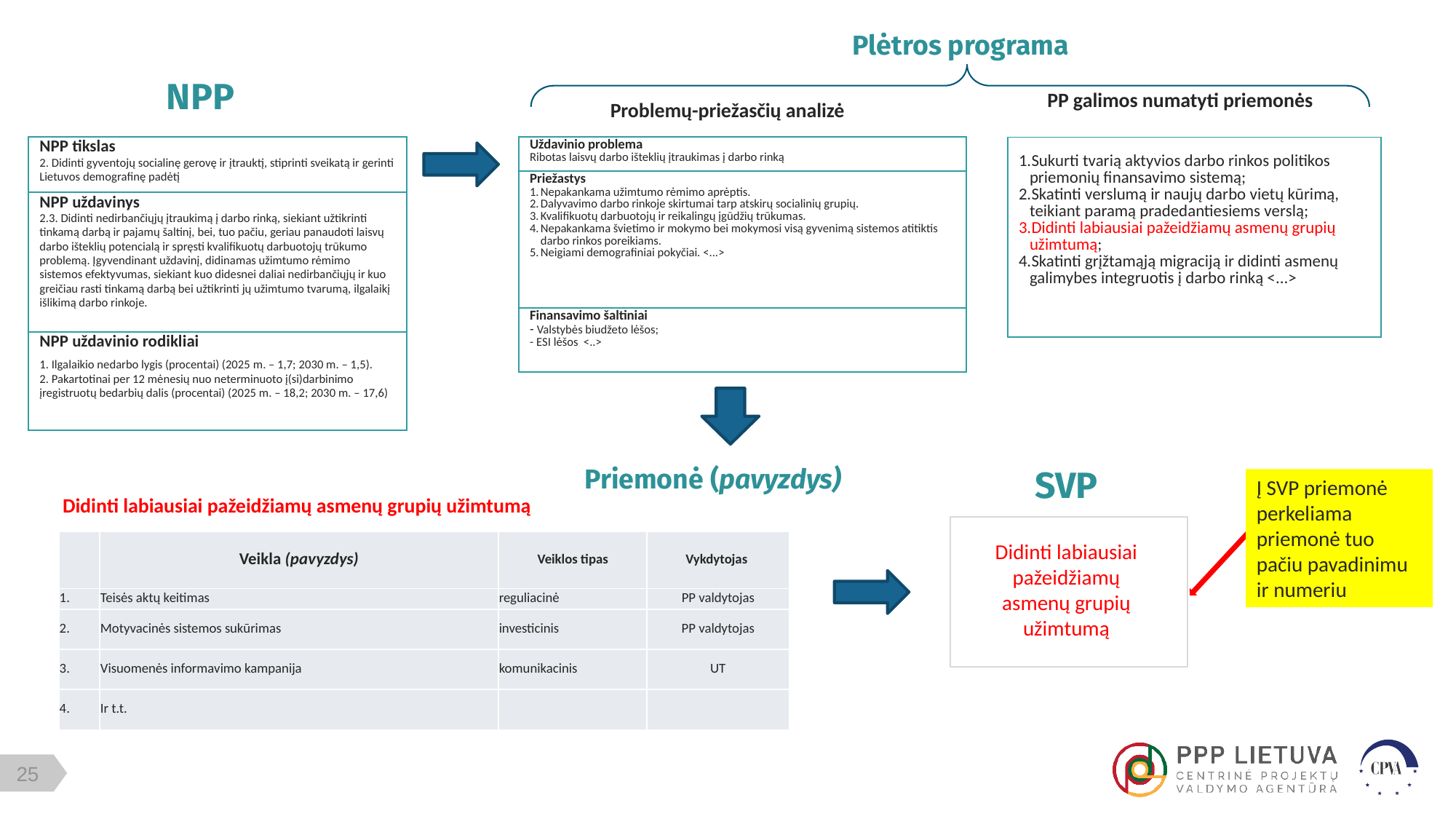

Plėtros programa
NPP
PP galimos numatyti priemonės
Problemų-priežasčių analizė
| NPP tikslas 2. Didinti gyventojų socialinę gerovę ir įtrauktį, stiprinti sveikatą ir gerinti Lietuvos demografinę padėtį |
| --- |
| NPP uždavinys 2.3. Didinti nedirbančiųjų įtraukimą į darbo rinką, siekiant užtikrinti tinkamą darbą ir pajamų šaltinį, bei, tuo pačiu, geriau panaudoti laisvų darbo išteklių potencialą ir spręsti kvalifikuotų darbuotojų trūkumo problemą. Įgyvendinant uždavinį, didinamas užimtumo rėmimo sistemos efektyvumas, siekiant kuo didesnei daliai nedirbančiųjų ir kuo greičiau rasti tinkamą darbą bei užtikrinti jų užimtumo tvarumą, ilgalaikį išlikimą darbo rinkoje. |
| NPP uždavinio rodikliai   1. Ilgalaikio nedarbo lygis (procentai) (2025 m. – 1,7; 2030 m. – 1,5). 2. Pakartotinai per 12 mėnesių nuo neterminuoto į(si)darbinimo įregistruotų bedarbių dalis (procentai) (2025 m. – 18,2; 2030 m. – 17,6) |
| Uždavinio problema Ribotas laisvų darbo išteklių įtraukimas į darbo rinką |
| --- |
| Priežastys Nepakankama užimtumo rėmimo aprėptis. Dalyvavimo darbo rinkoje skirtumai tarp atskirų socialinių grupių. Kvalifikuotų darbuotojų ir reikalingų įgūdžių trūkumas. Nepakankama švietimo ir mokymo bei mokymosi visą gyvenimą sistemos atitiktis darbo rinkos poreikiams. Neigiami demografiniai pokyčiai. <...> |
| Finansavimo šaltiniai - Valstybės biudžeto lėšos; - ESI lėšos <..> |
| Sukurti tvarią aktyvios darbo rinkos politikos priemonių finansavimo sistemą; Skatinti verslumą ir naujų darbo vietų kūrimą, teikiant paramą pradedantiesiems verslą; Didinti labiausiai pažeidžiamų asmenų grupių užimtumą; Skatinti grįžtamąją migraciją ir didinti asmenų galimybes integruotis į darbo rinką <...> |
| --- |

Priemonė (pavyzdys)
SVP
Į SVP priemonė perkeliama priemonė tuo pačiu pavadinimu ir numeriu
Didinti labiausiai pažeidžiamų asmenų grupių užimtumą

|  | Veikla (pavyzdys) | Veiklos tipas | Vykdytojas |
| --- | --- | --- | --- |
| 1. | Teisės aktų keitimas | reguliacinė | PP valdytojas |
| 2. | Motyvacinės sistemos sukūrimas | investicinis | PP valdytojas |
| 3. | Visuomenės informavimo kampanija | komunikacinis | UT |
| 4. | Ir t.t. |  |  |
Didinti labiausiai pažeidžiamų asmenų grupių užimtumą